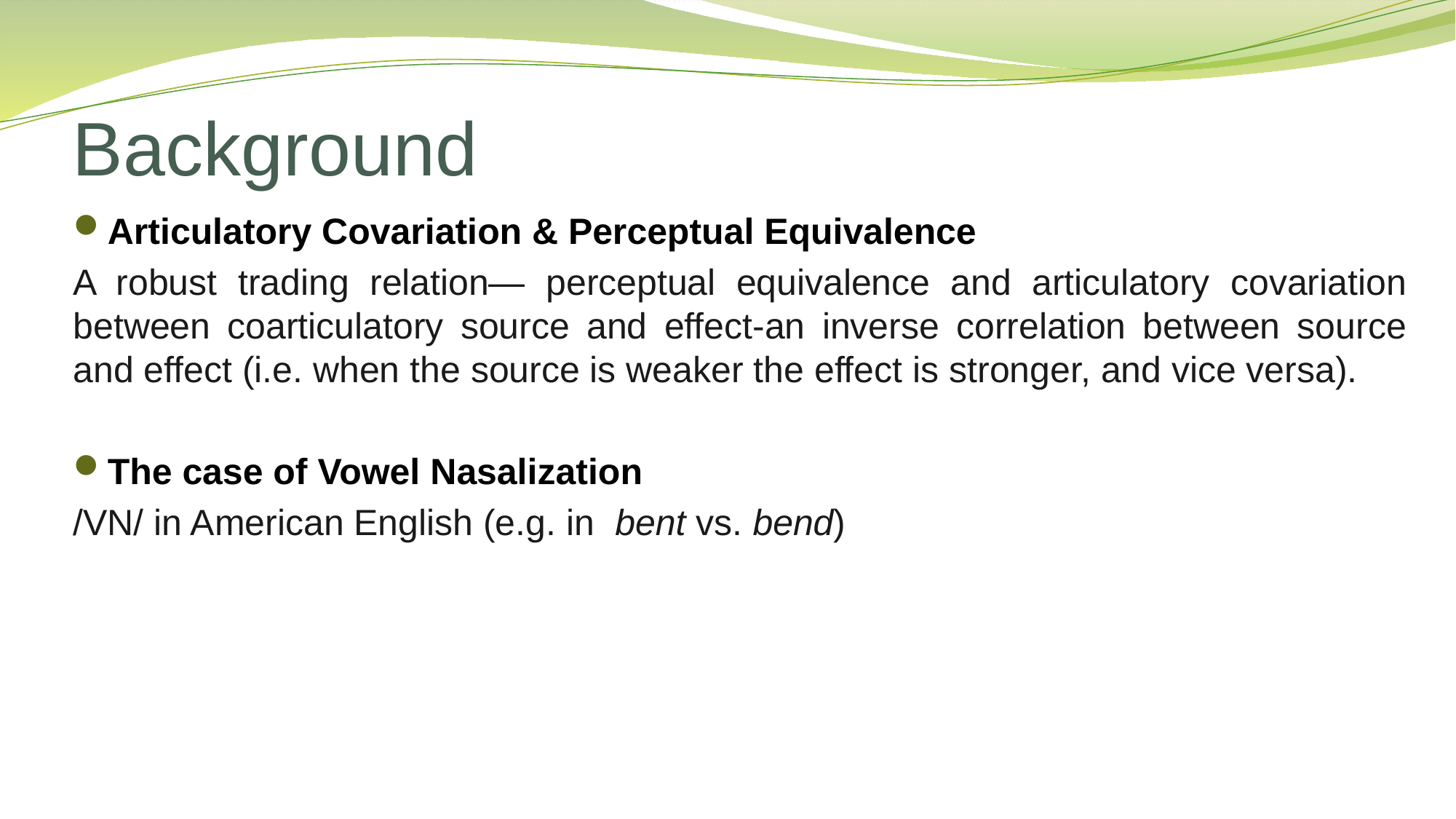

# Background
Articulatory Covariation & Perceptual Equivalence
A robust trading relation— perceptual equivalence and articulatory covariation between coarticulatory source and effect-an inverse correlation between source and effect (i.e. when the source is weaker the effect is stronger, and vice versa).

The case of Vowel Nasalization
/VN/ in American English (e.g. in  bent vs. bend)
4